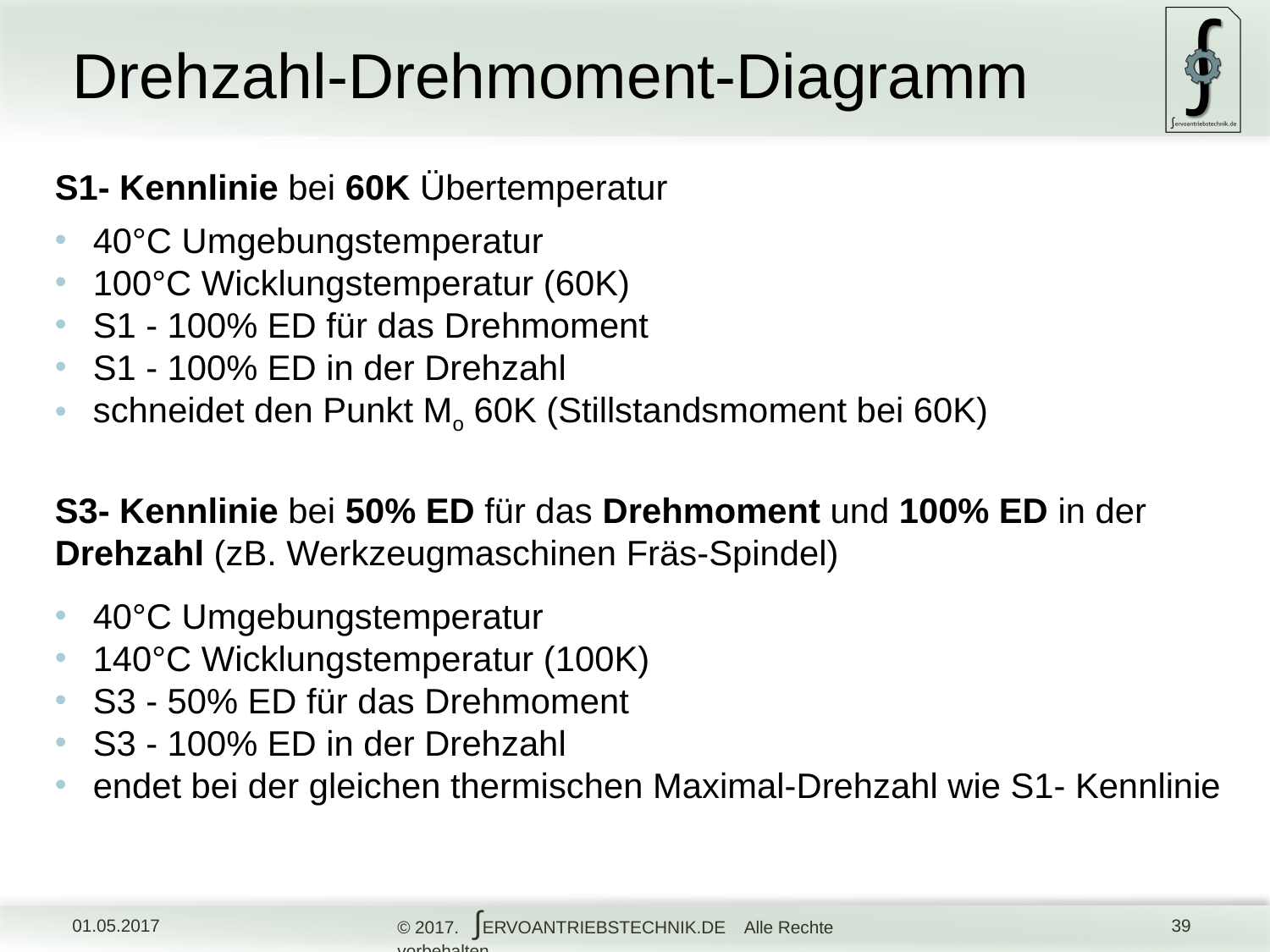

# Drehzahl-Drehmoment-Diagramm
S1- Kennlinie bei 60K Übertemperatur
40°C Umgebungstemperatur
100°C Wicklungstemperatur (60K)
S1 - 100% ED für das Drehmoment
S1 - 100% ED in der Drehzahl
schneidet den Punkt Mo 60K (Stillstandsmoment bei 60K)

S3- Kennlinie bei 50% ED für das Drehmoment und 100% ED in der Drehzahl (zB. Werkzeugmaschinen Fräs-Spindel)
40°C Umgebungstemperatur
140°C Wicklungstemperatur (100K)
S3 - 50% ED für das Drehmoment
S3 - 100% ED in der Drehzahl
endet bei der gleichen thermischen Maximal-Drehzahl wie S1- Kennlinie
© 2017.   ∫ERVOANTRIEBSTECHNIK.DE    Alle Rechte vorbehalten.
01.05.2017
39